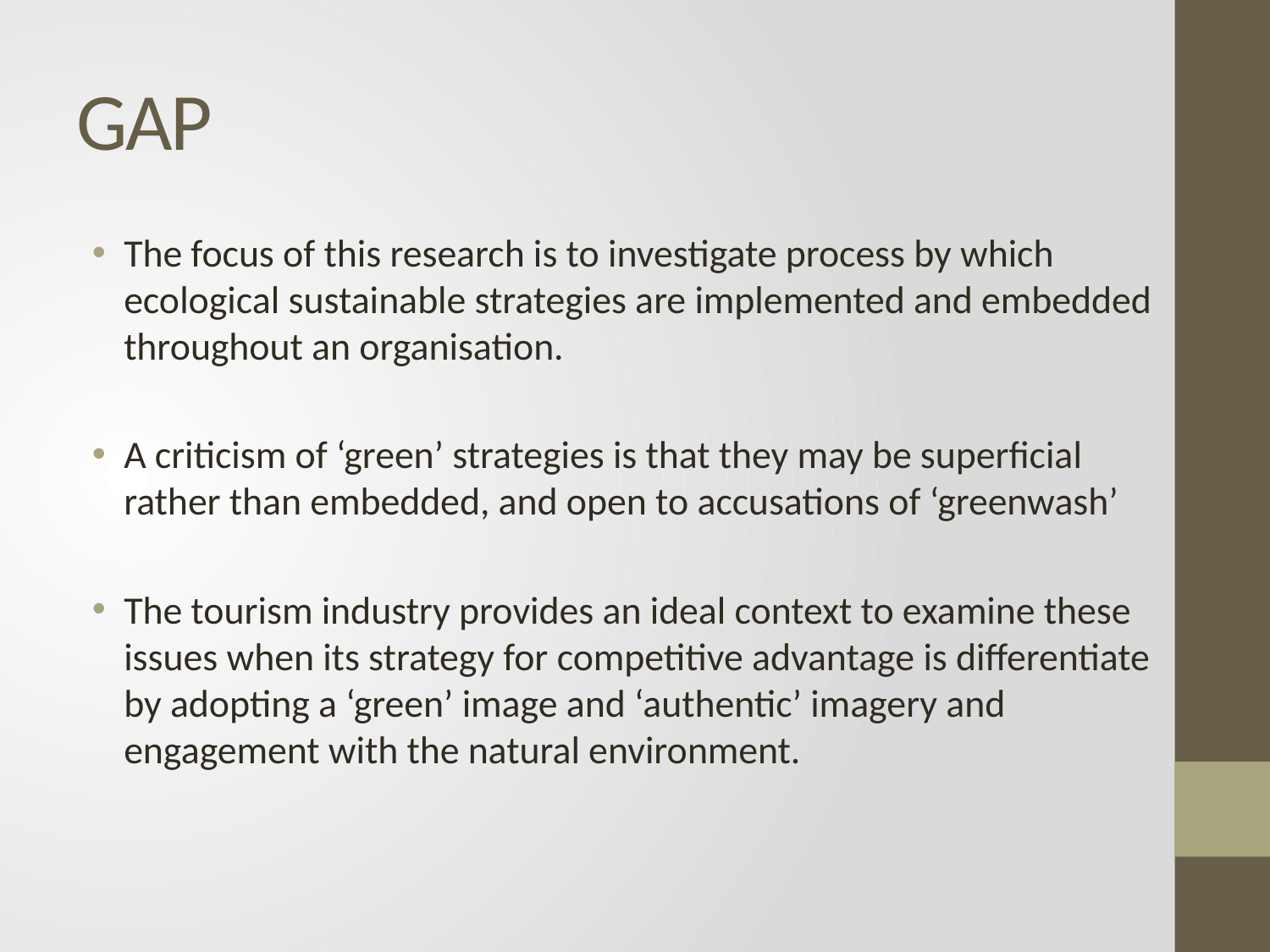

# GAP
The focus of this research is to investigate process by which ecological sustainable strategies are implemented and embedded throughout an organisation.

A criticism of ‘green’ strategies is that they may be superficial rather than embedded, and open to accusations of ‘greenwash’

The tourism industry provides an ideal context to examine these issues when its strategy for competitive advantage is differentiate by adopting a ‘green’ image and ‘authentic’ imagery and engagement with the natural environment.